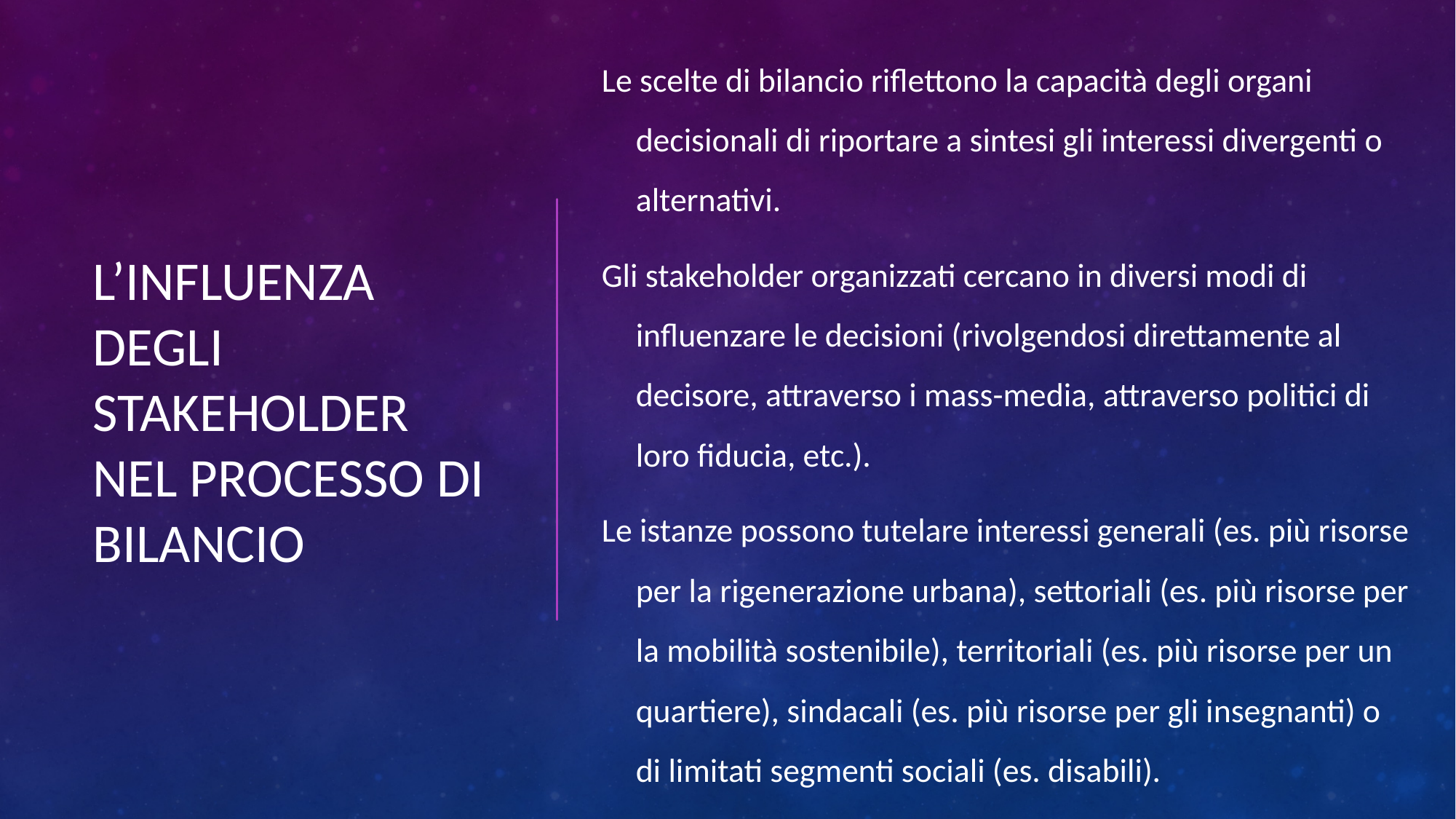

Le scelte di bilancio riflettono la capacità degli organi decisionali di riportare a sintesi gli interessi divergenti o alternativi.
Gli stakeholder organizzati cercano in diversi modi di influenzare le decisioni (rivolgendosi direttamente al decisore, attraverso i mass-media, attraverso politici di loro fiducia, etc.).
Le istanze possono tutelare interessi generali (es. più risorse per la rigenerazione urbana), settoriali (es. più risorse per la mobilità sostenibile), territoriali (es. più risorse per un quartiere), sindacali (es. più risorse per gli insegnanti) o di limitati segmenti sociali (es. disabili).

# L’influenza degli stakeholder nel processo di bilancio
14